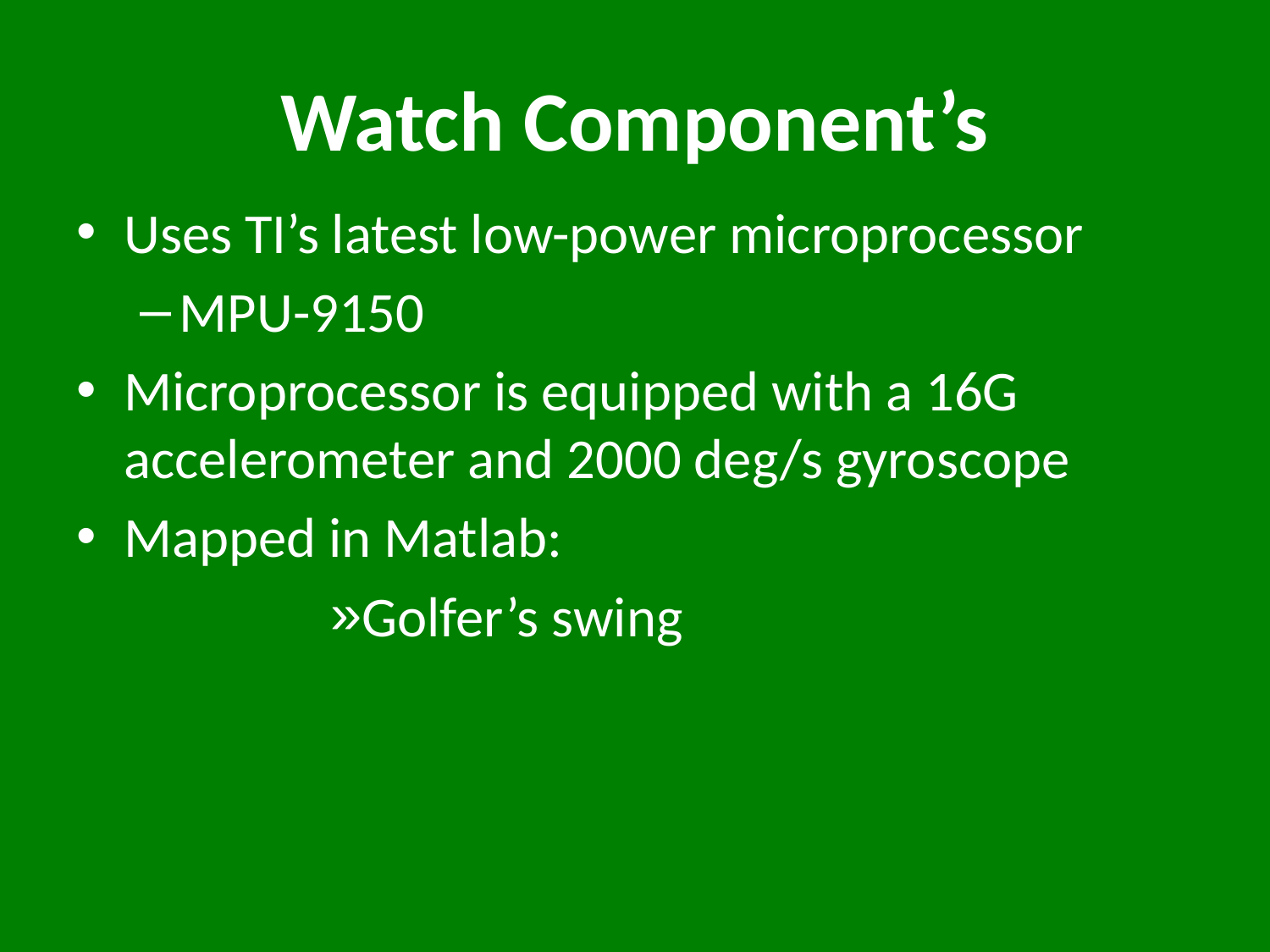

# Watch Component’s
Uses TI’s latest low-power microprocessor
MPU-9150
Microprocessor is equipped with a 16G accelerometer and 2000 deg/s gyroscope
Mapped in Matlab:
Golfer’s swing